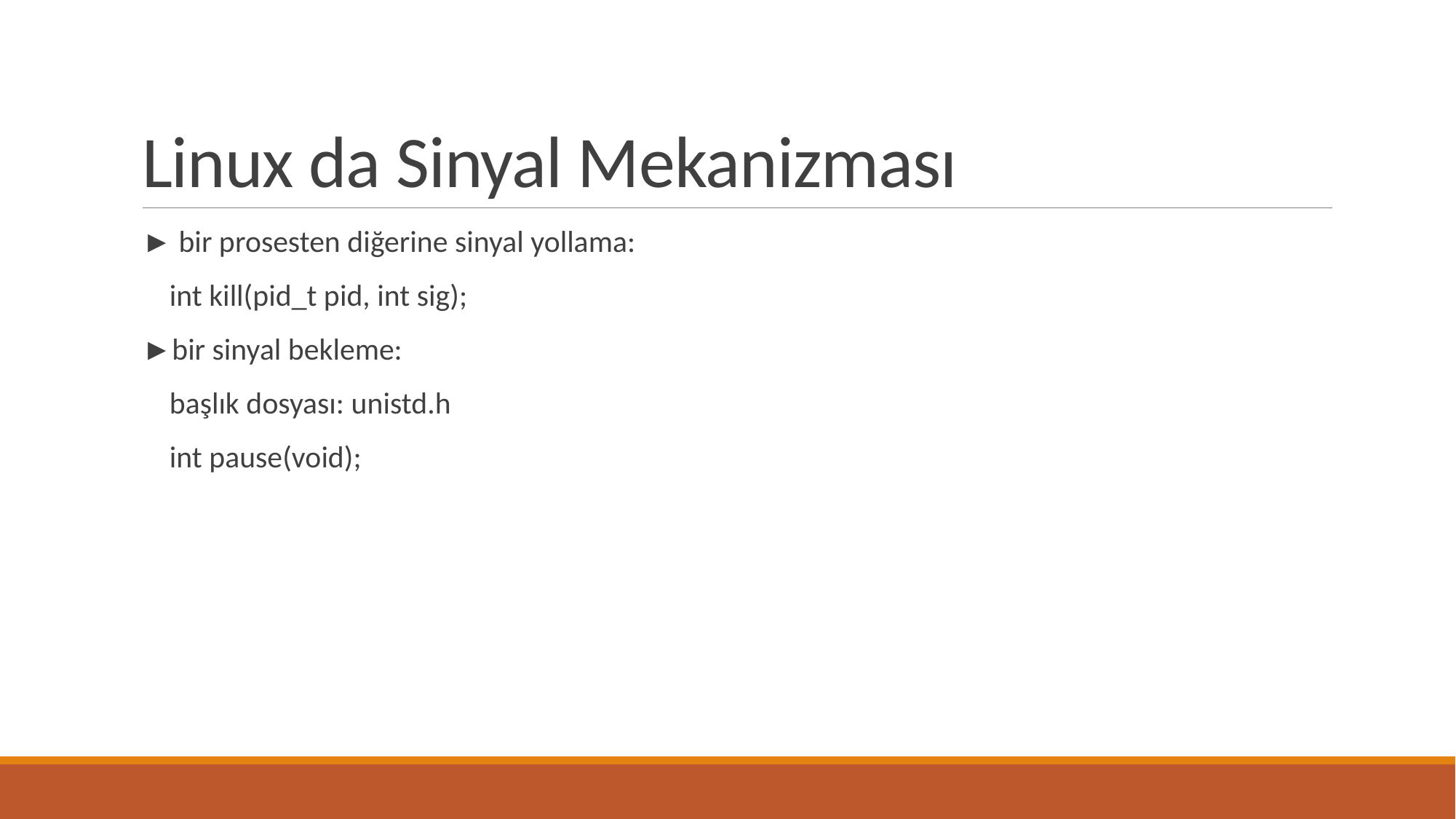

# Linux da Sinyal Mekanizması
► bir prosesten diğerine sinyal yollama:
    int kill(pid_t pid, int sig);
►bir sinyal bekleme:
    başlık dosyası: unistd.h
    int pause(void);